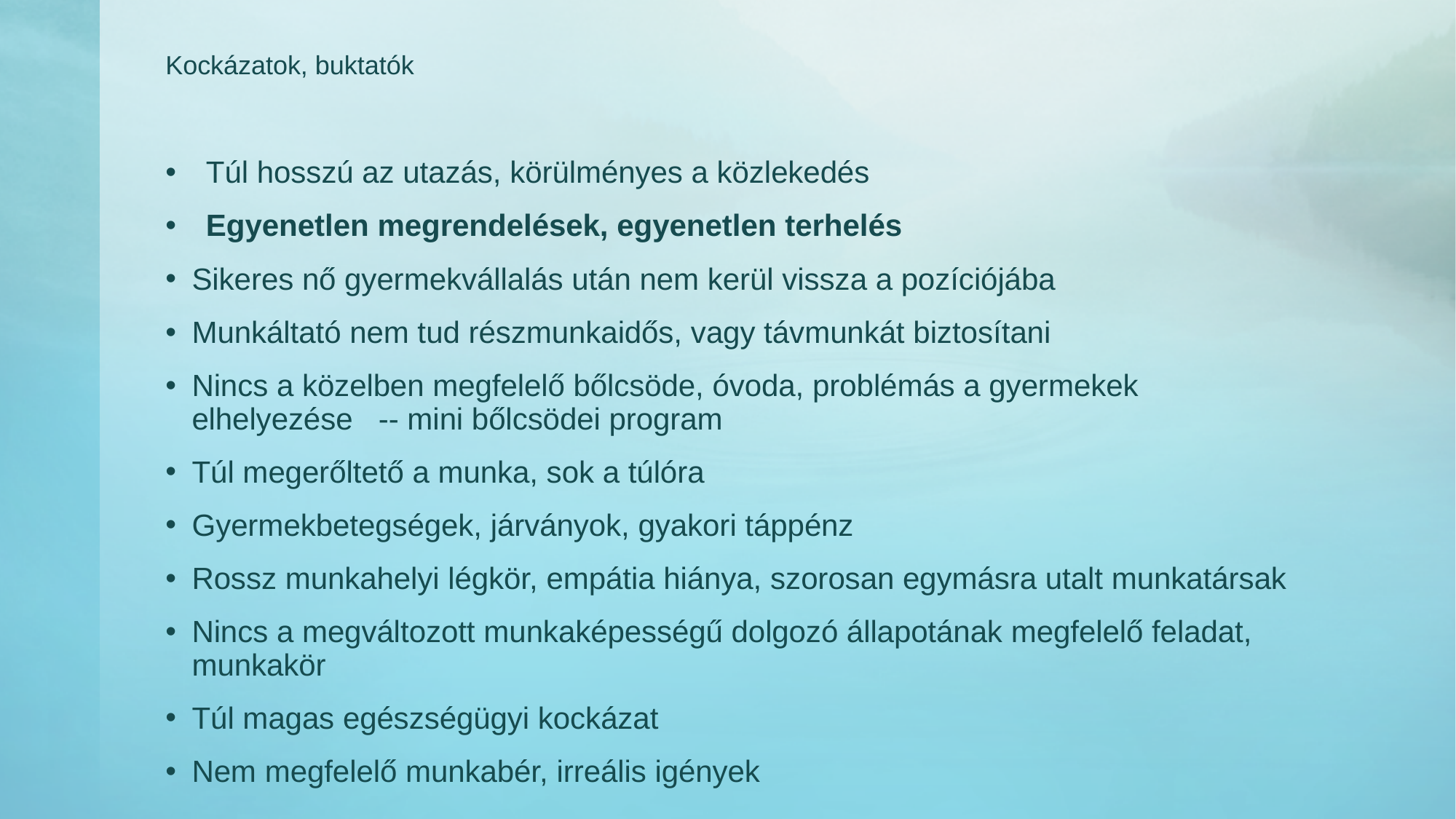

# Kockázatok, buktatók
Túl hosszú az utazás, körülményes a közlekedés
Egyenetlen megrendelések, egyenetlen terhelés
Sikeres nő gyermekvállalás után nem kerül vissza a pozíciójába
Munkáltató nem tud részmunkaidős, vagy távmunkát biztosítani
Nincs a közelben megfelelő bőlcsöde, óvoda, problémás a gyermekek elhelyezése   -- mini bőlcsödei program
Túl megerőltető a munka, sok a túlóra
Gyermekbetegségek, járványok, gyakori táppénz
Rossz munkahelyi légkör, empátia hiánya, szorosan egymásra utalt munkatársak
Nincs a megváltozott munkaképességű dolgozó állapotának megfelelő feladat, munkakör
Túl magas egészségügyi kockázat
Nem megfelelő munkabér, irreális igények